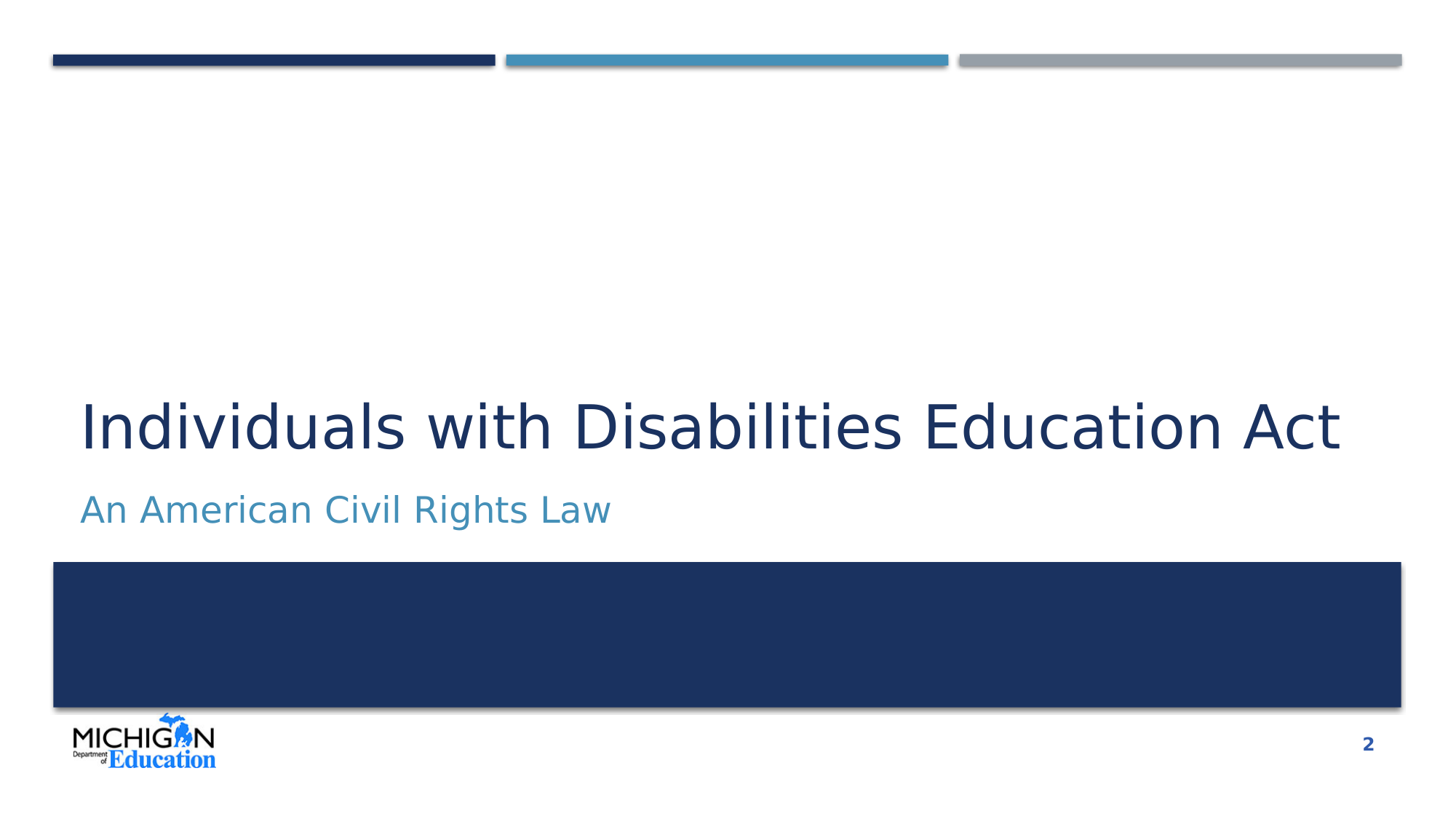

# Individuals with Disabilities Education Act
An American Civil Rights Law
2